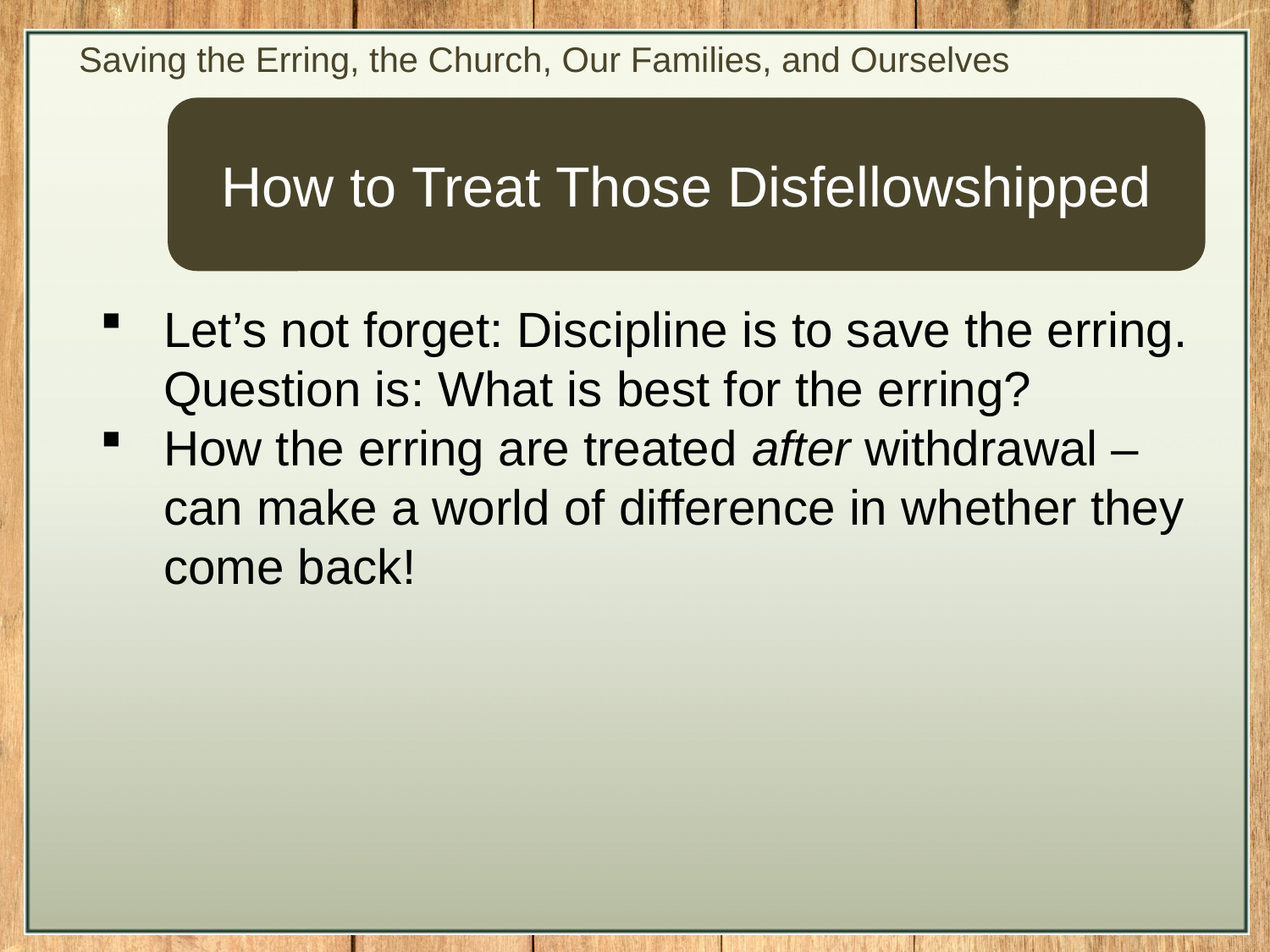

Saving the Erring, the Church, Our Families, and Ourselves
How to Treat Those Disfellowshipped
Let’s not forget: Discipline is to save the erring. Question is: What is best for the erring?
How the erring are treated after withdrawal – can make a world of difference in whether they come back!